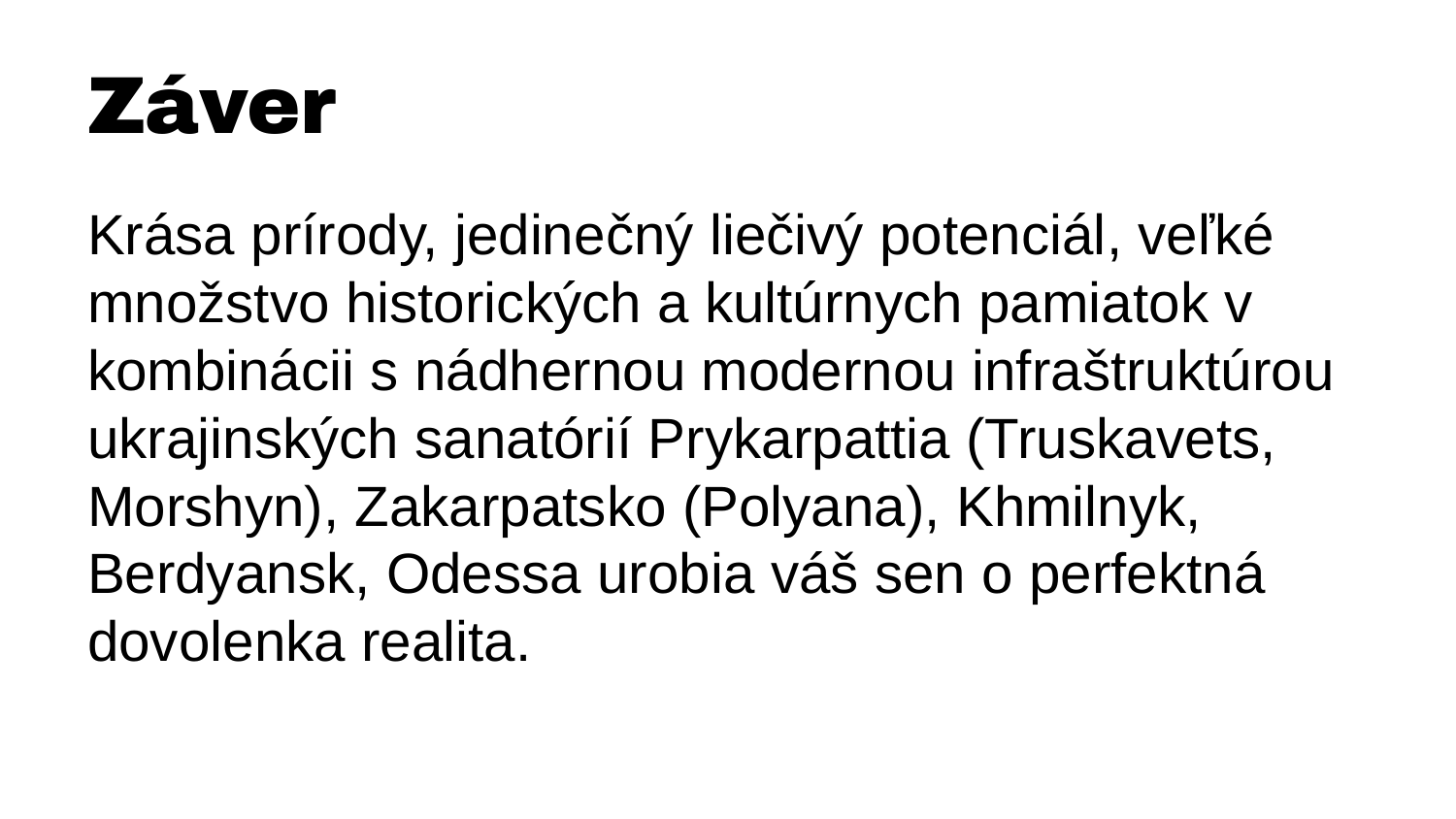

# Záver
Krása prírody, jedinečný liečivý potenciál, veľké množstvo historických a kultúrnych pamiatok v kombinácii s nádhernou modernou infraštruktúrou ukrajinských sanatórií Prykarpattia (Truskavets, Morshyn), Zakarpatsko (Polyana), Khmilnyk, Berdyansk, Odessa urobia váš sen o perfektná dovolenka realita.